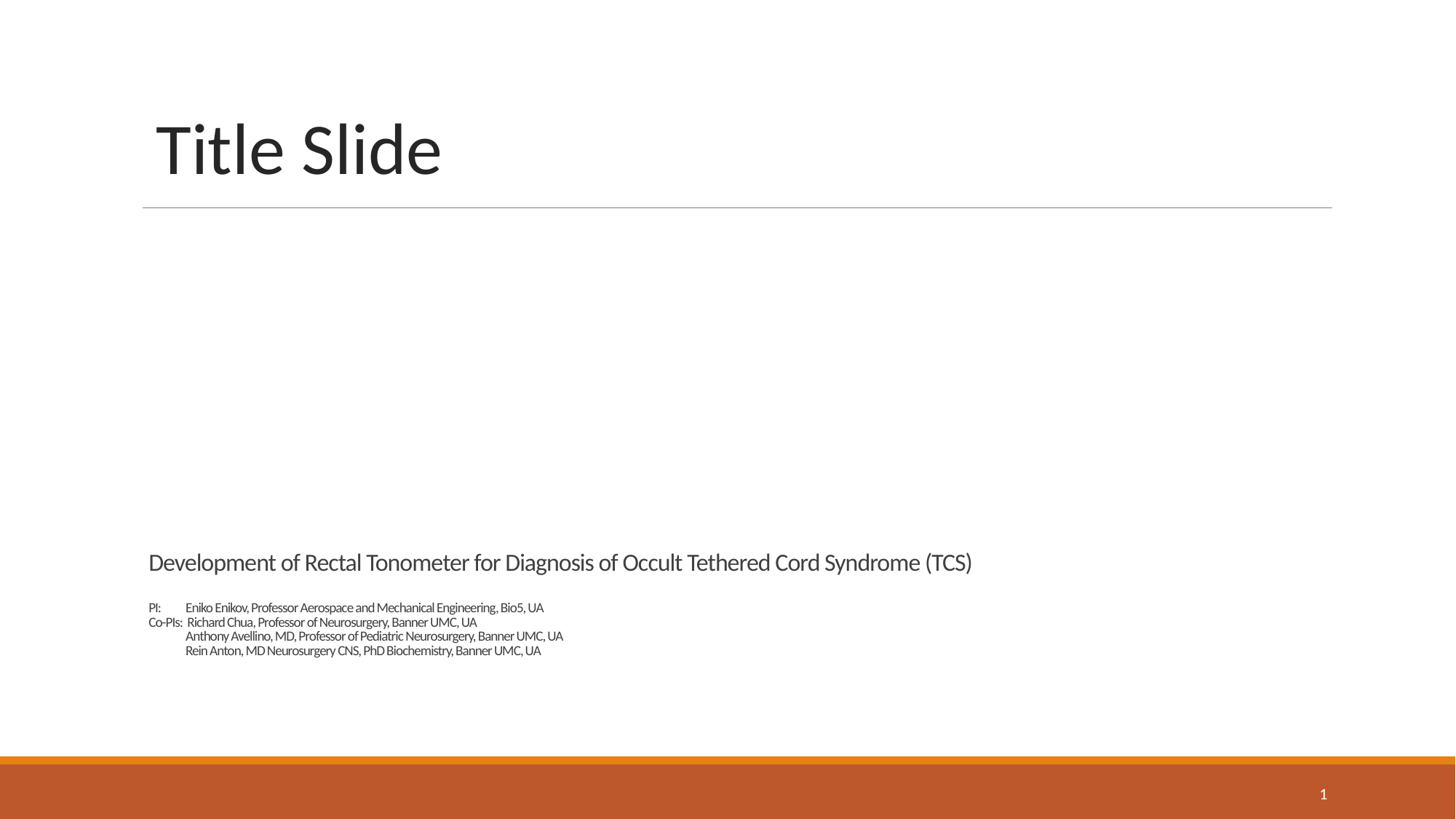

Title Slide
# Development of Rectal Tonometer for Diagnosis of Occult Tethered Cord Syndrome (TCS) PI: 	Eniko Enikov, Professor Aerospace and Mechanical Engineering, Bio5, UA Co-PIs:  Richard Chua, Professor of Neurosurgery, Banner UMC, UA Anthony Avellino, MD, Professor of Pediatric Neurosurgery, Banner UMC, UA Rein Anton, MD Neurosurgery CNS, PhD Biochemistry, Banner UMC, UA
1